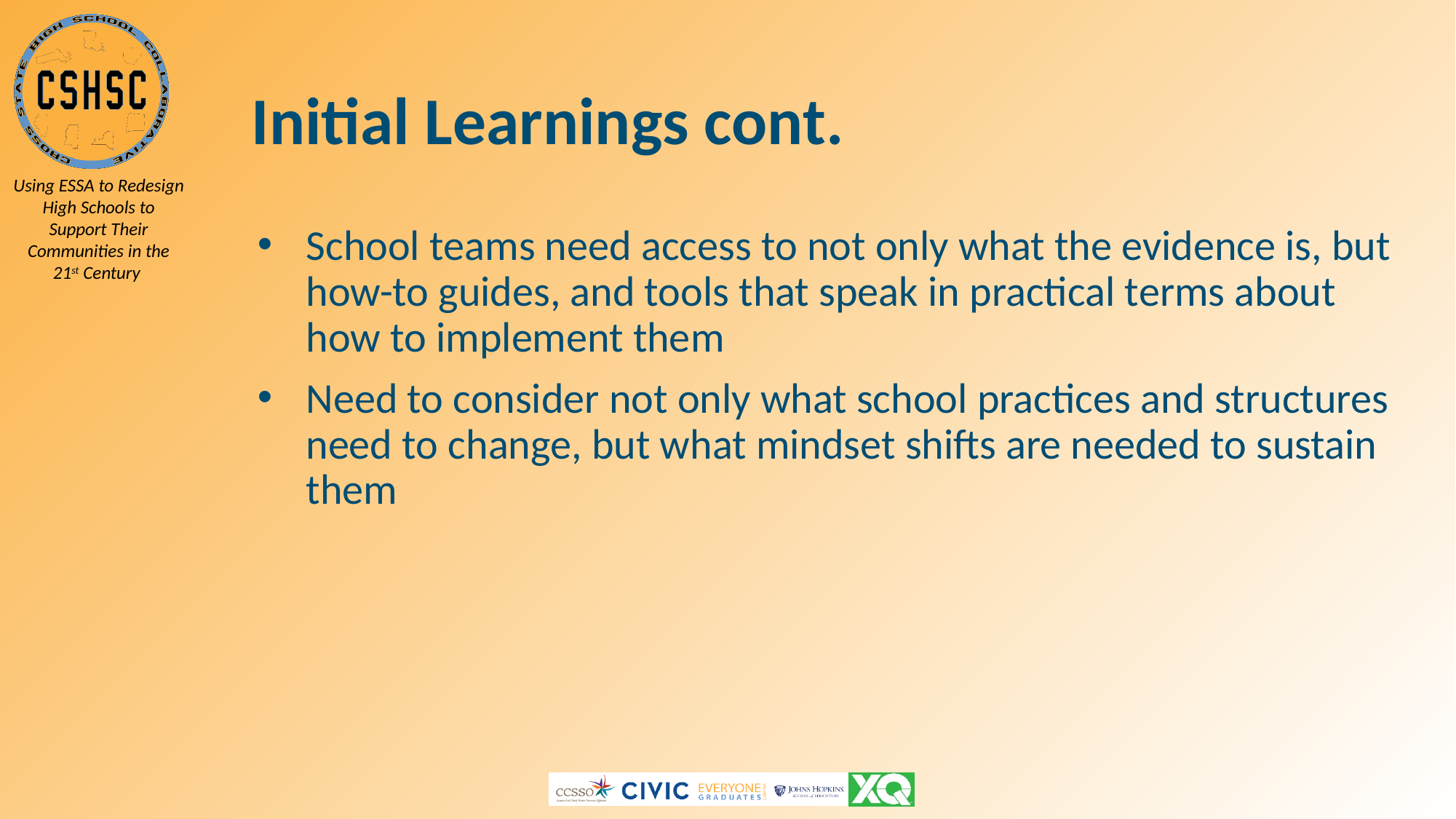

# Initial Learnings cont.
School teams need access to not only what the evidence is, but how-to guides, and tools that speak in practical terms about how to implement them
Need to consider not only what school practices and structures need to change, but what mindset shifts are needed to sustain them